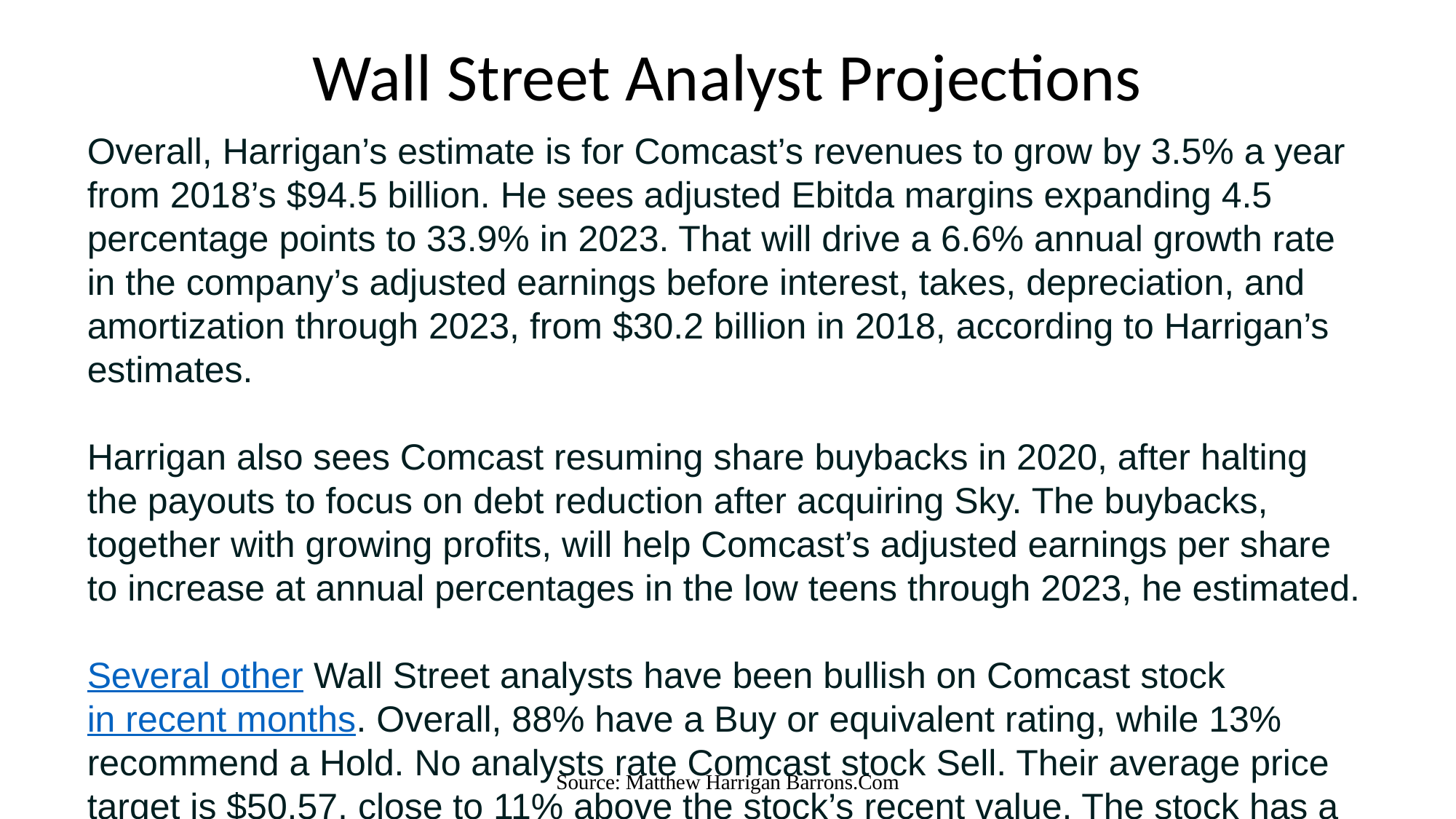

# Wall Street Analyst Projections
Overall, Harrigan’s estimate is for Comcast’s revenues to grow by 3.5% a year from 2018’s $94.5 billion. He sees adjusted Ebitda margins expanding 4.5 percentage points to 33.9% in 2023. That will drive a 6.6% annual growth rate in the company’s adjusted earnings before interest, takes, depreciation, and amortization through 2023, from $30.2 billion in 2018, according to Harrigan’s estimates.

Harrigan also sees Comcast resuming share buybacks in 2020, after halting the payouts to focus on debt reduction after acquiring Sky. The buybacks, together with growing profits, will help Comcast’s adjusted earnings per share to increase at annual percentages in the low teens through 2023, he estimated.

Several other Wall Street analysts have been bullish on Comcast stock in recent months. Overall, 88% have a Buy or equivalent rating, while 13% recommend a Hold. No analysts rate Comcast stock Sell. Their average price target is $50.57, close to 11% above the stock’s recent value. The stock has a 1.8% dividend yield.
Source: Matthew Harrigan Barrons.Com